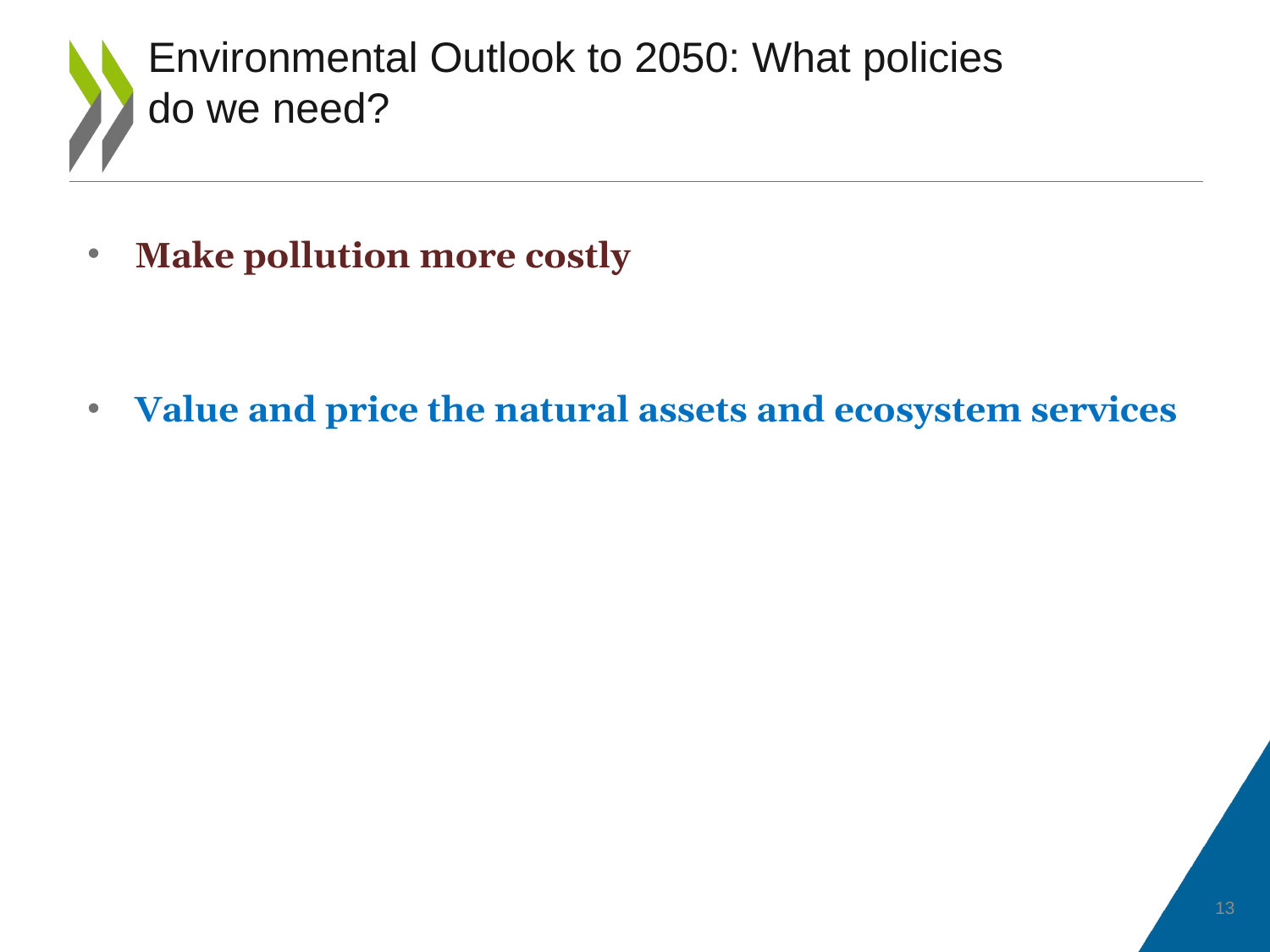

# Environmental Outlook to 2050: What policies do we need?
Make pollution more costly

Value and price the natural assets and ecosystem services
13